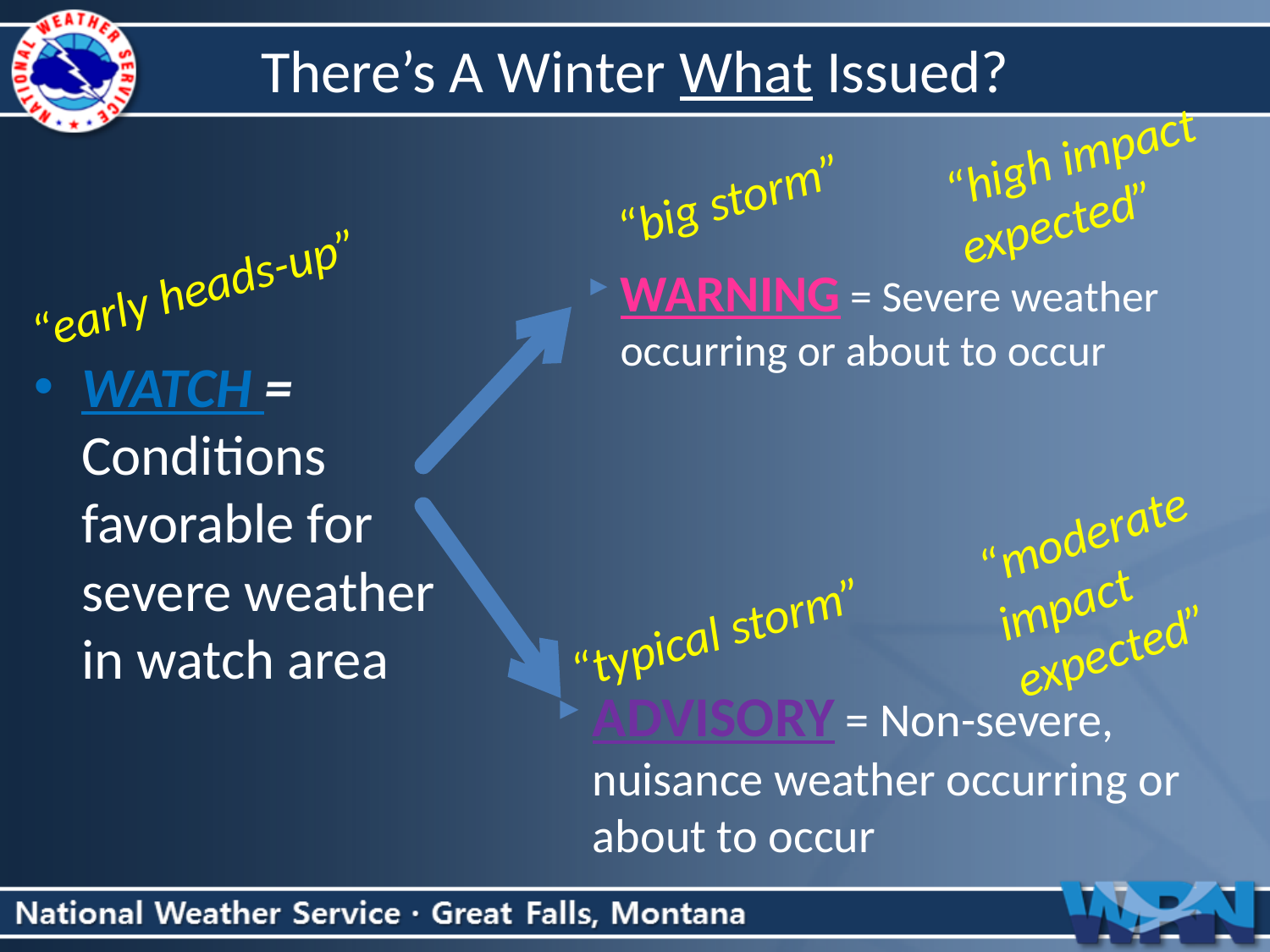

There’s A Winter What Issued?
“high impact expected”
“big storm”
“early heads-up”
WARNING = Severe weather occurring or about to occur
WATCH = Conditions favorable for severe weather in watch area
“moderate impact expected”
“typical storm”
ADVISORY = Non-severe, nuisance weather occurring or about to occur